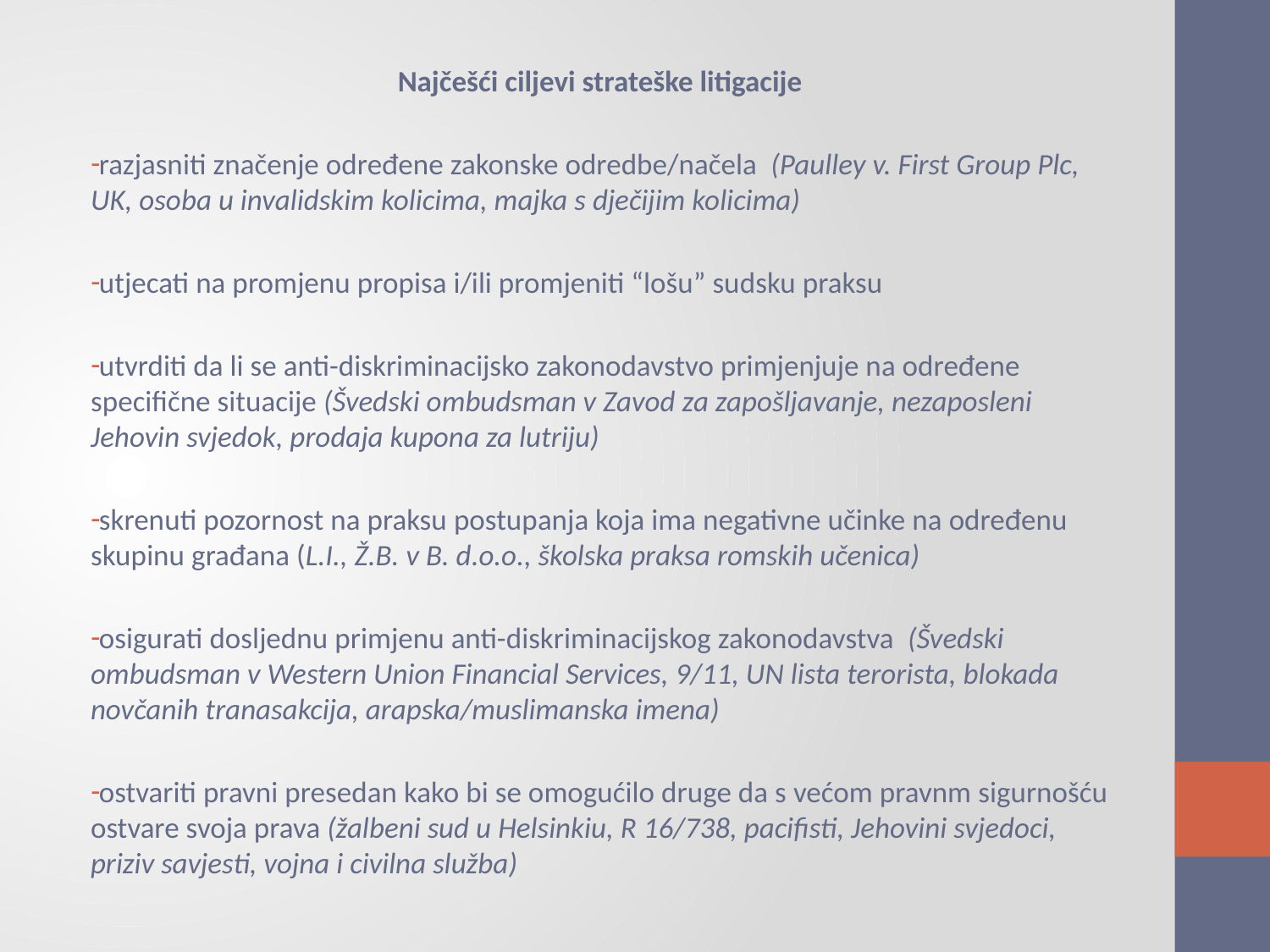

Najčešći ciljevi strateške litigacije

razjasniti značenje određene zakonske odredbe/načela  (Paulley v. First Group Plc, UK, osoba u invalidskim kolicima, majka s dječijim kolicima)

utjecati na promjenu propisa i/ili promjeniti “lošu” sudsku praksu

utvrditi da li se anti-diskriminacijsko zakonodavstvo primjenjuje na određene specifične situacije (Švedski ombudsman v Zavod za zapošljavanje, nezaposleni Jehovin svjedok, prodaja kupona za lutriju)

skrenuti pozornost na praksu postupanja koja ima negativne učinke na određenu skupinu građana (L.I., Ž.B. v B. d.o.o., školska praksa romskih učenica)

osigurati dosljednu primjenu anti-diskriminacijskog zakonodavstva  (Švedski ombudsman v Western Union Financial Services, 9/11, UN lista terorista, blokada novčanih tranasakcija, arapska/muslimanska imena)

ostvariti pravni presedan kako bi se omogućilo druge da s većom pravnm sigurnošću ostvare svoja prava (žalbeni sud u Helsinkiu, R 16/738, pacifisti, Jehovini svjedoci, priziv savjesti, vojna i civilna služba)